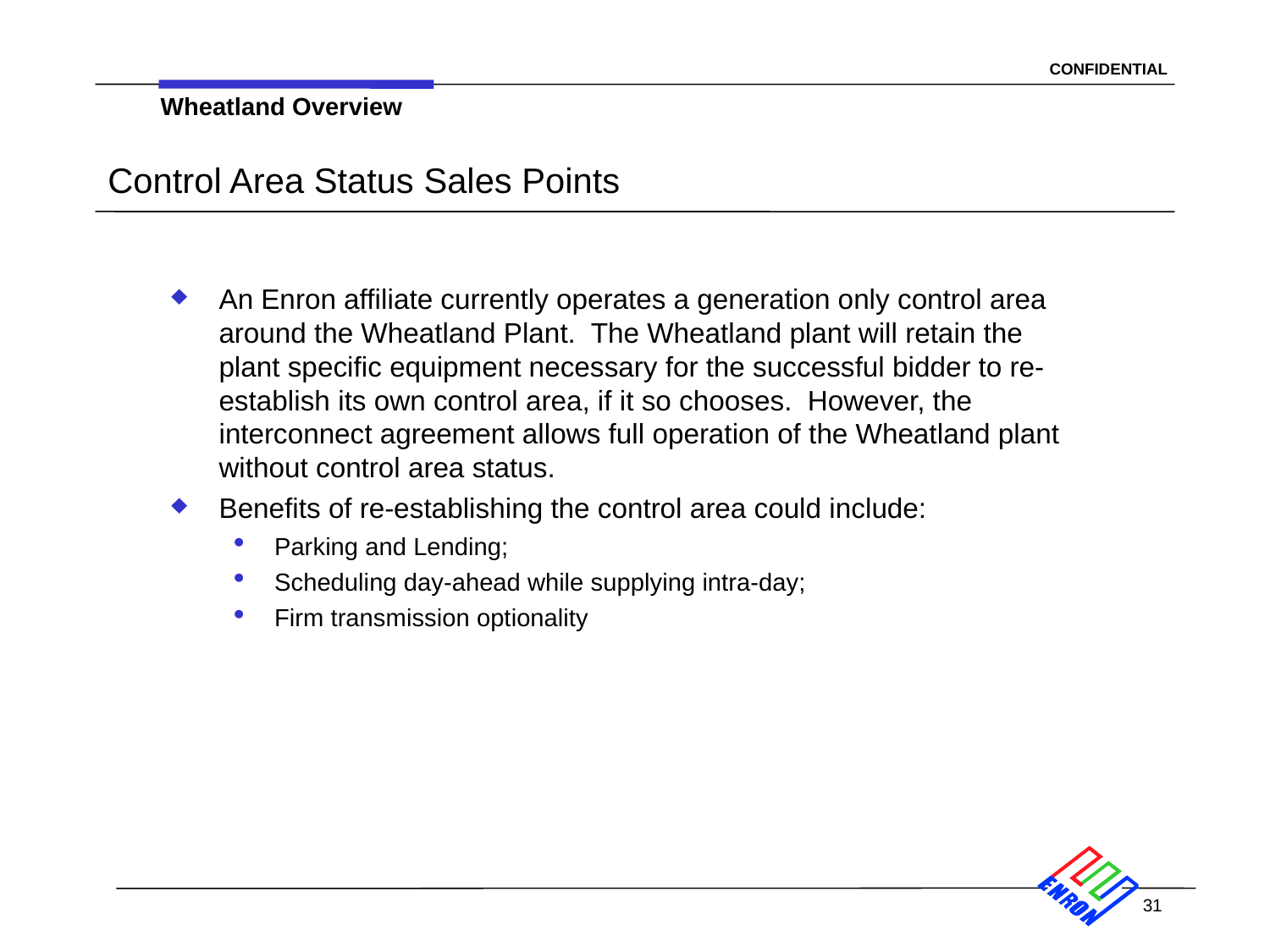

Wheatland Overview
# Control Area Status Sales Points
An Enron affiliate currently operates a generation only control area around the Wheatland Plant.  The Wheatland plant will retain the plant specific equipment necessary for the successful bidder to re-establish its own control area, if it so chooses.  However, the interconnect agreement allows full operation of the Wheatland plant without control area status.
Benefits of re-establishing the control area could include:
Parking and Lending;
Scheduling day-ahead while supplying intra-day;
Firm transmission optionality

31